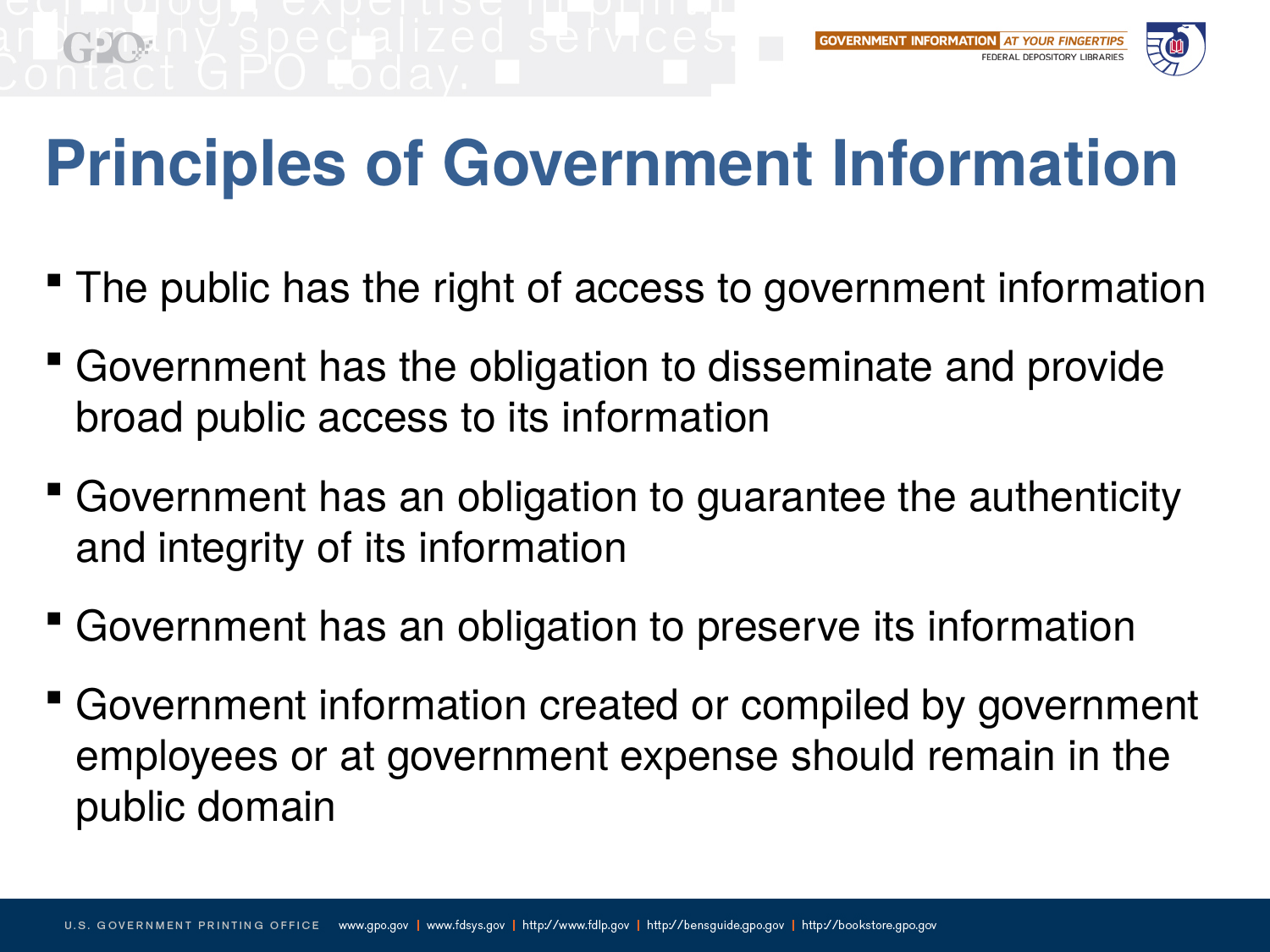

# Principles of Government Information
The public has the right of access to government information
Government has the obligation to disseminate and provide broad public access to its information
Government has an obligation to guarantee the authenticity and integrity of its information
Government has an obligation to preserve its information
Government information created or compiled by government employees or at government expense should remain in the public domain